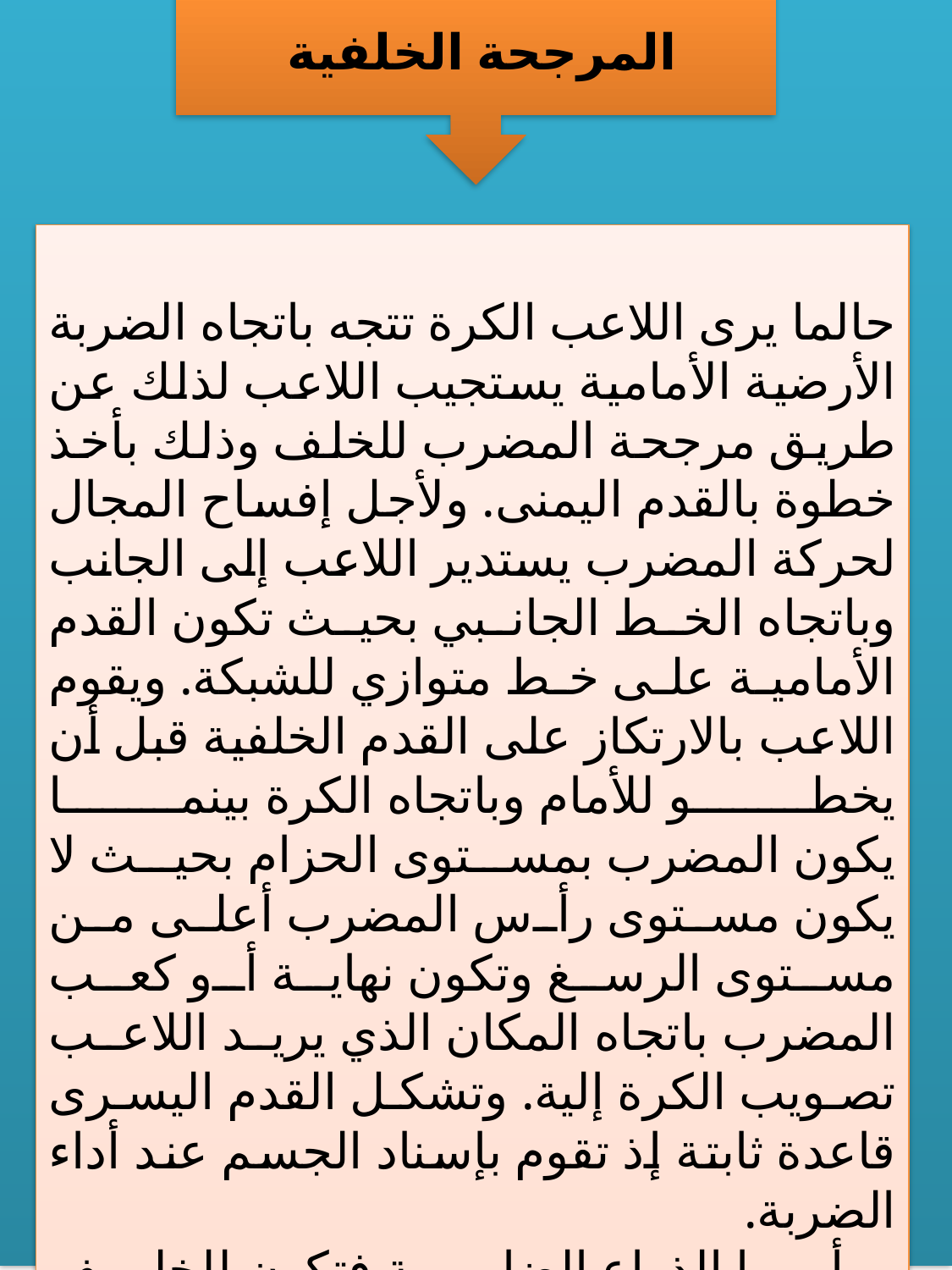

المرجحة الخلفية

حالما يرى اللاعب الكرة تتجه باتجاه الضربة الأرضية الأمامية يستجيب اللاعب لذلك عن طريق مرجحة المضرب للخلف وذلك بأخذ خطوة بالقدم اليمنى. ولأجل إفساح المجال لحركة المضرب يستدير اللاعب إلى الجانب وباتجاه الخط الجانبي بحيث تكون القدم الأمامية على خط متوازي للشبكة. ويقوم اللاعب بالارتكاز على القدم الخلفية قبل أن يخطو للأمام وباتجاه الكرة بينما يكون المضرب بمستوى الحزام بحيث لا يكون مستوى رأس المضرب أعلى من مستوى الرسغ وتكون نهاية أو كعب المضرب باتجاه المكان الذي يريد اللاعب تصويب الكرة إلية. وتشكل القدم اليسرى قاعدة ثابتة إذ تقوم بإسناد الجسم عند أداء الضربة.
    أما الذراع الضاربة فتكون للخلف وللأعلى وبوضع مريح بينما تثنى قليلاً من مفصل المرفق.